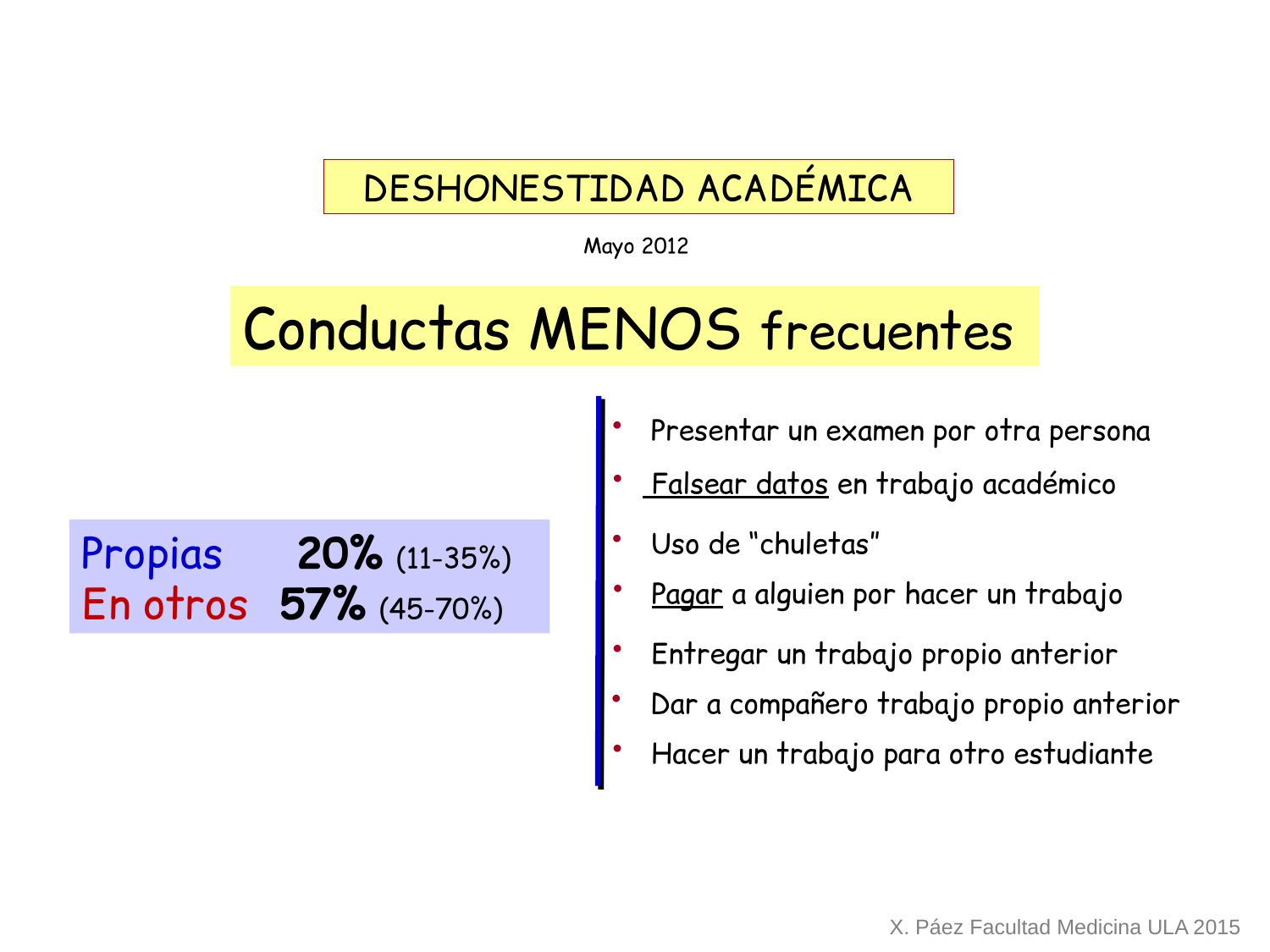

DESHONESTIDAD ACADÉMICA
Mayo 2012
Conductas MENOS frecuentes

 Presentar un examen por otra persona
 Falsear datos en trabajo académico
 Uso de “chuletas”
Propias    20% (11-35%)
En otros  57% (45-70%)
 Pagar a alguien por hacer un trabajo
 Entregar un trabajo propio anterior
 Dar a compañero trabajo propio anterior
 Hacer un trabajo para otro estudiante
X. Páez Facultad Medicina ULA 2015